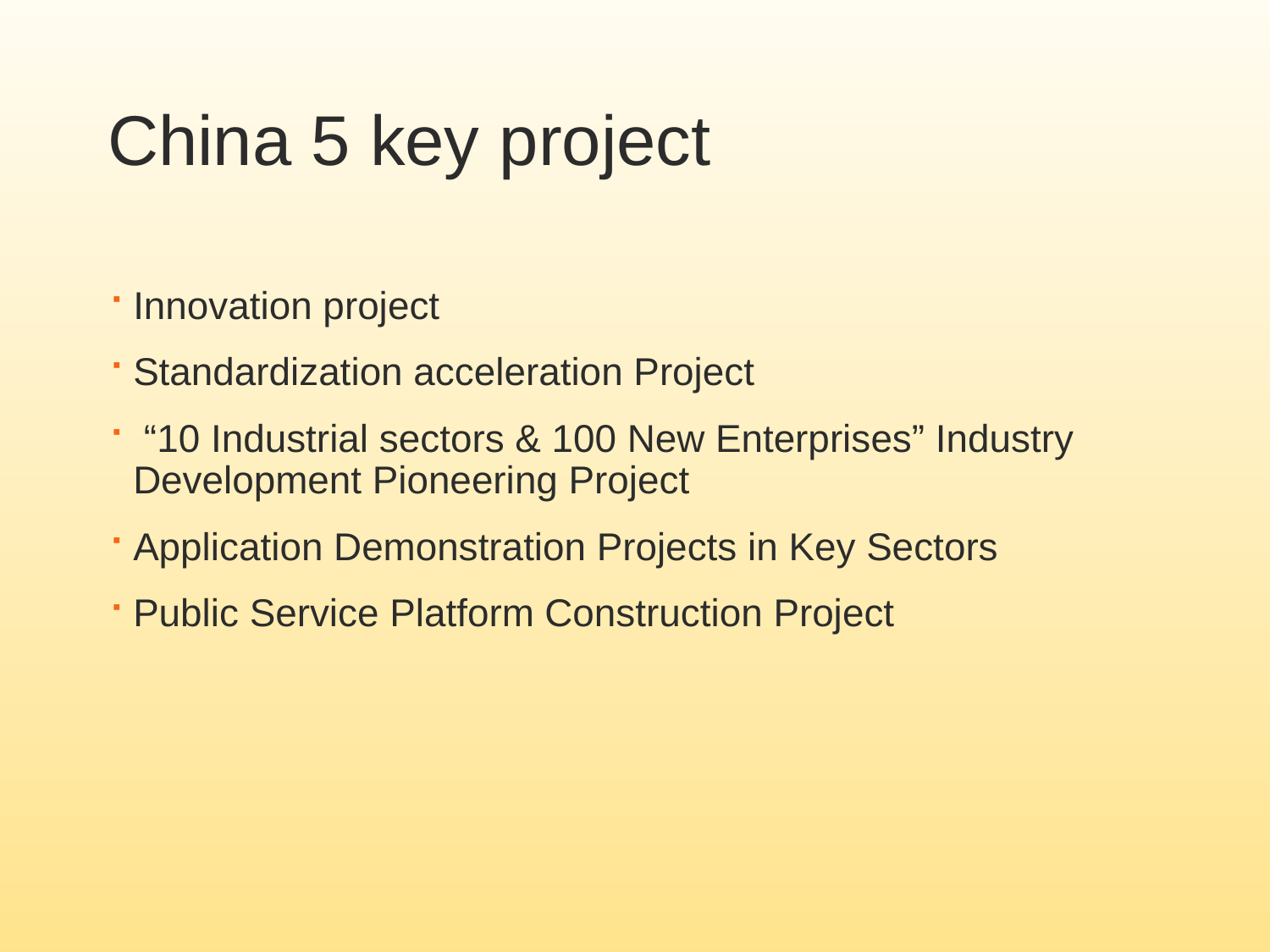

# China 5 key project
Innovation project
Standardization acceleration Project
 “10 Industrial sectors & 100 New Enterprises” Industry Development Pioneering Project
Application Demonstration Projects in Key Sectors
Public Service Platform Construction Project